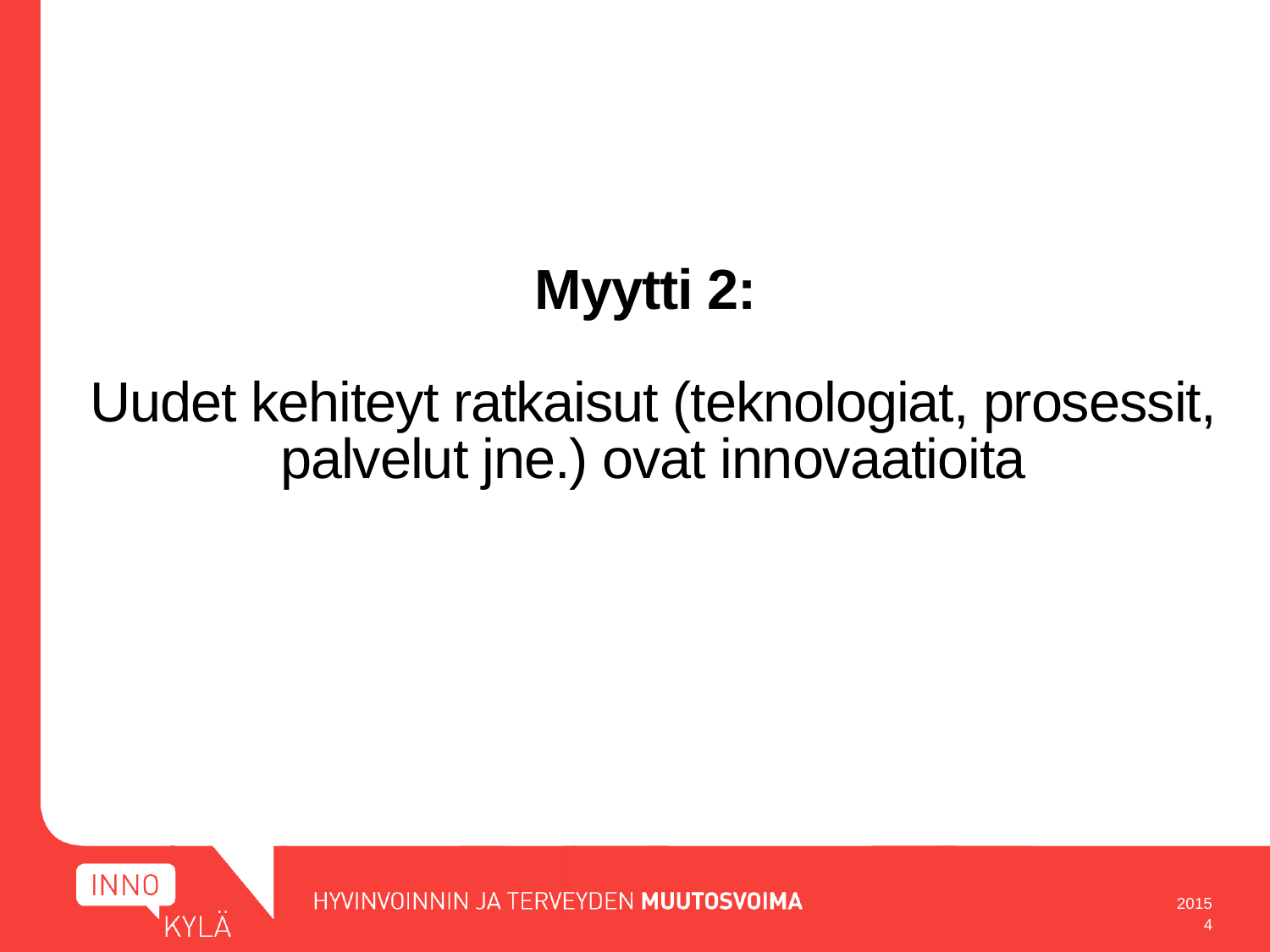

# Myytti 2: Uudet kehiteyt ratkaisut (teknologiat, prosessit, palvelut jne.) ovat innovaatioita
2015
4